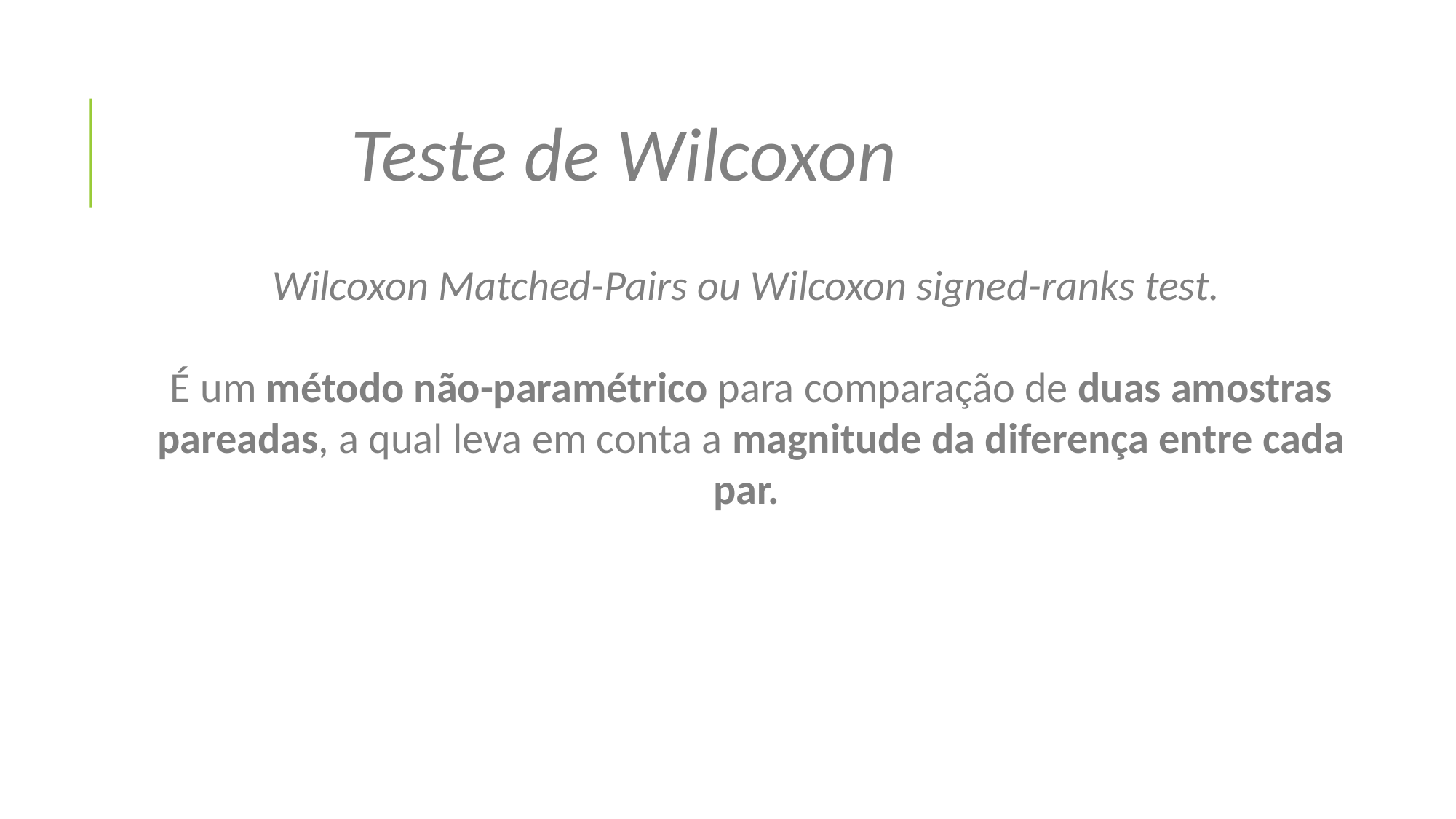

Teste de Wilcoxon

Wilcoxon Matched-Pairs ou Wilcoxon signed-ranks test.

É um método não-paramétrico para comparação de duas amostras pareadas, a qual leva em conta a magnitude da diferença entre cada par.